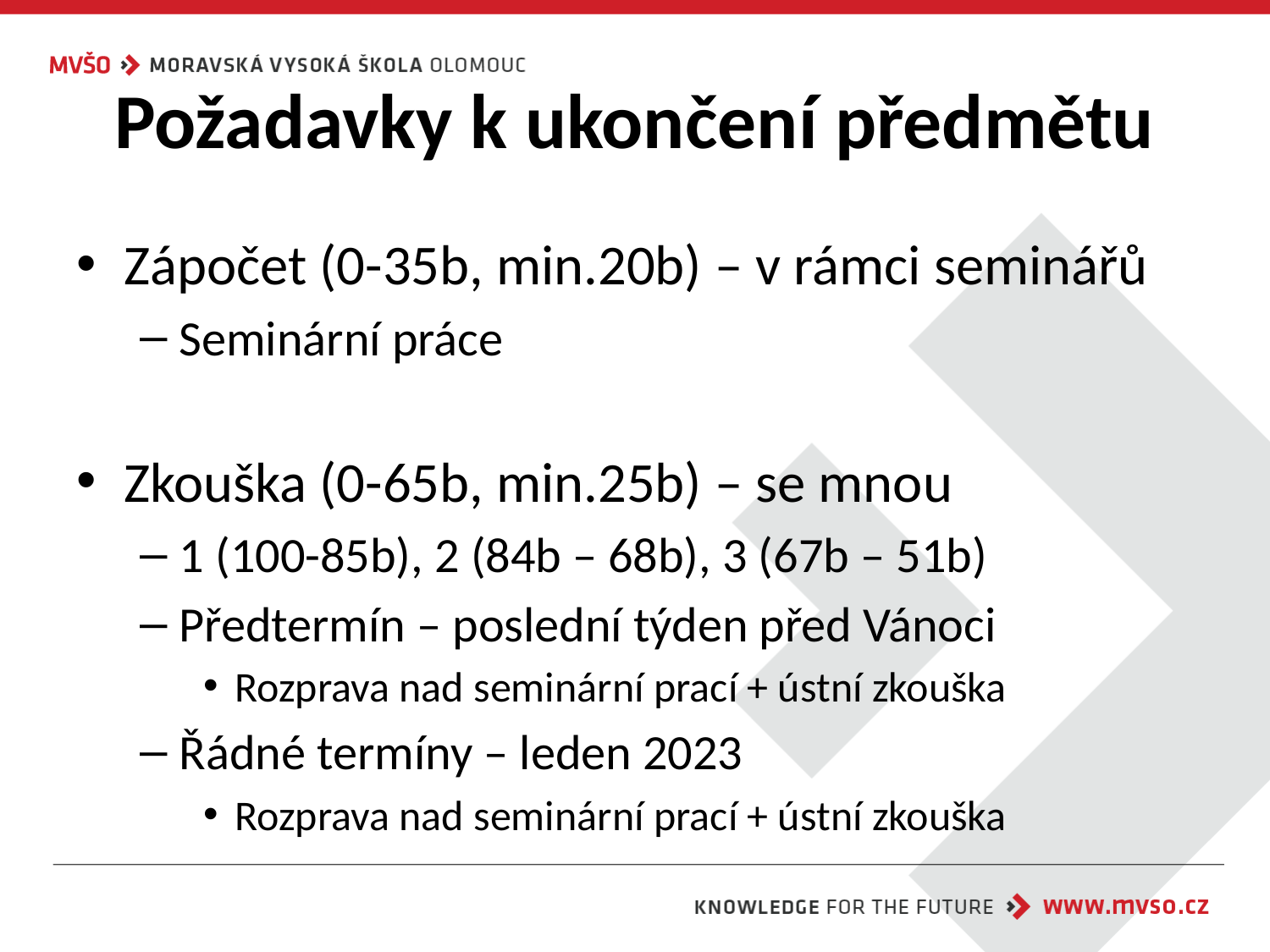

# Požadavky k ukončení předmětu
Zápočet (0-35b, min.20b) – v rámci seminářů
Seminární práce

Zkouška (0-65b, min.25b) – se mnou
1 (100-85b), 2 (84b – 68b), 3 (67b – 51b)
Předtermín – poslední týden před Vánoci
Rozprava nad seminární prací + ústní zkouška
Řádné termíny – leden 2023
Rozprava nad seminární prací + ústní zkouška